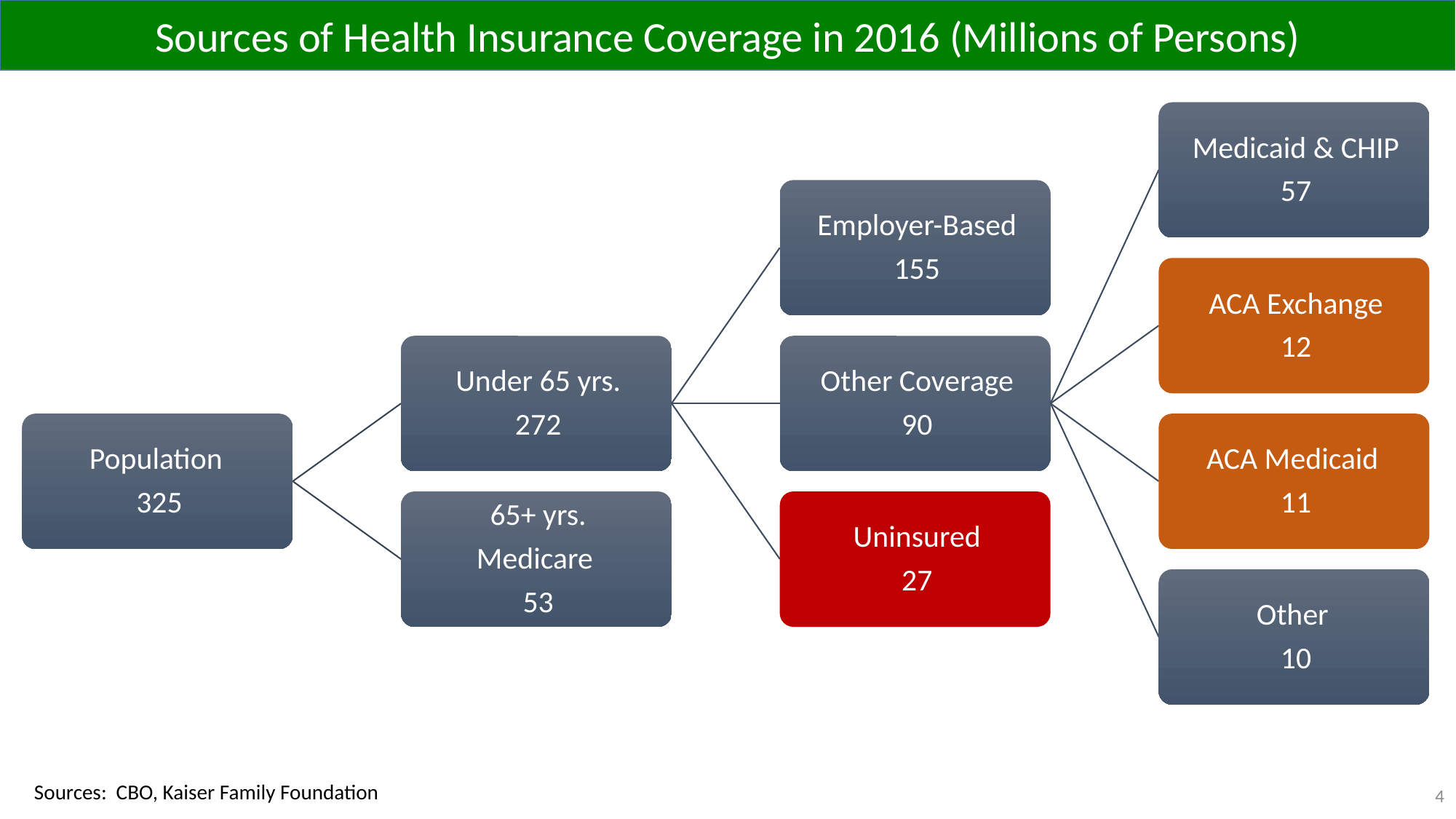

Sources of Health Insurance Coverage in 2016 (Millions of Persons)
Population
325

Under 65 yrs.
272

Employer-Based
155

Other Coverage
90

Medicaid & CHIP
57

ACA Exchange
12

ACA Medicaid
11

Other
10

Uninsured
27

65+ yrs.
Medicare
53
Sources:  CBO, Kaiser Family Foundation
4